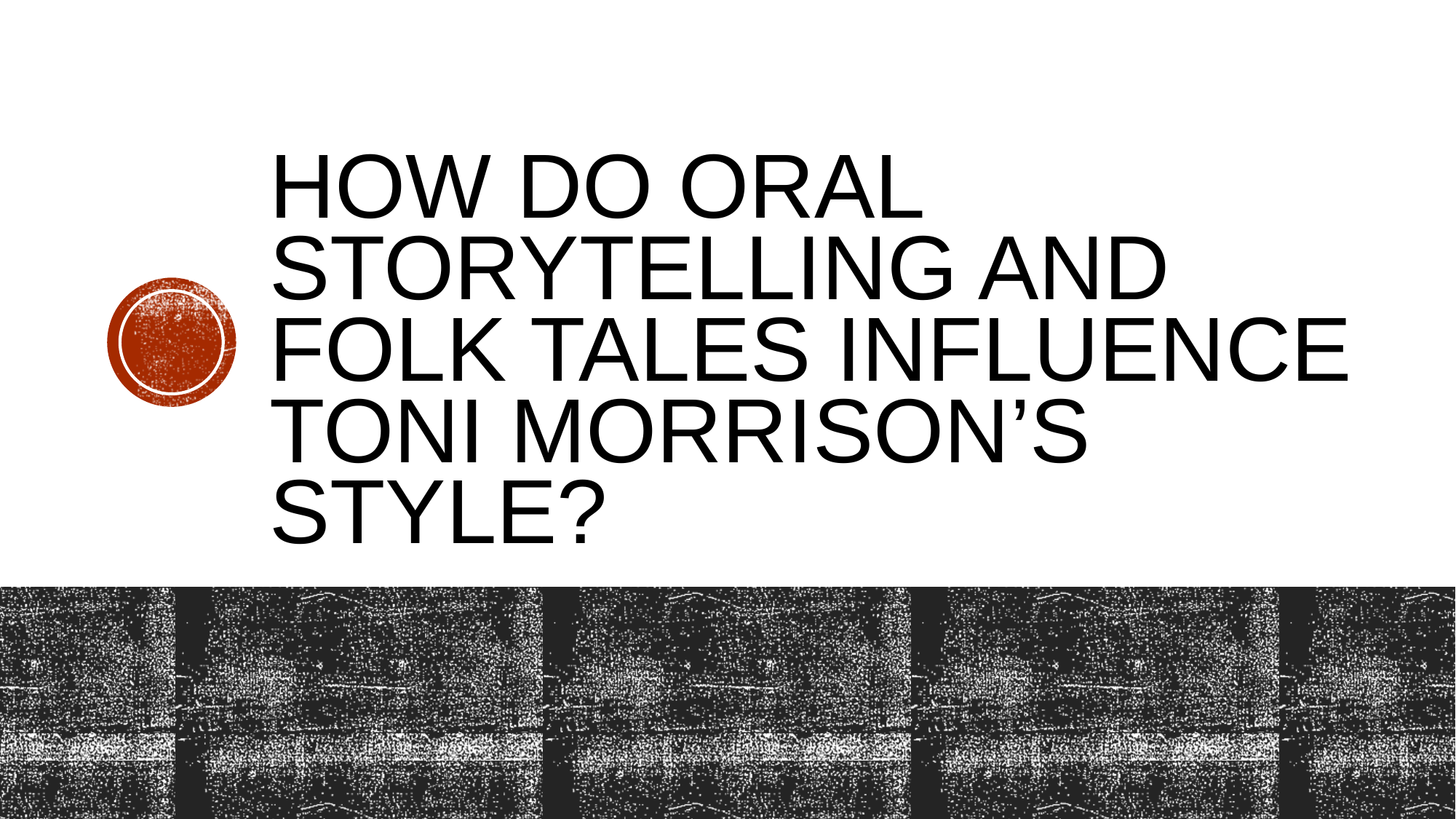

# How do oral storytelling and folk tales influence Toni Morrison’s style?